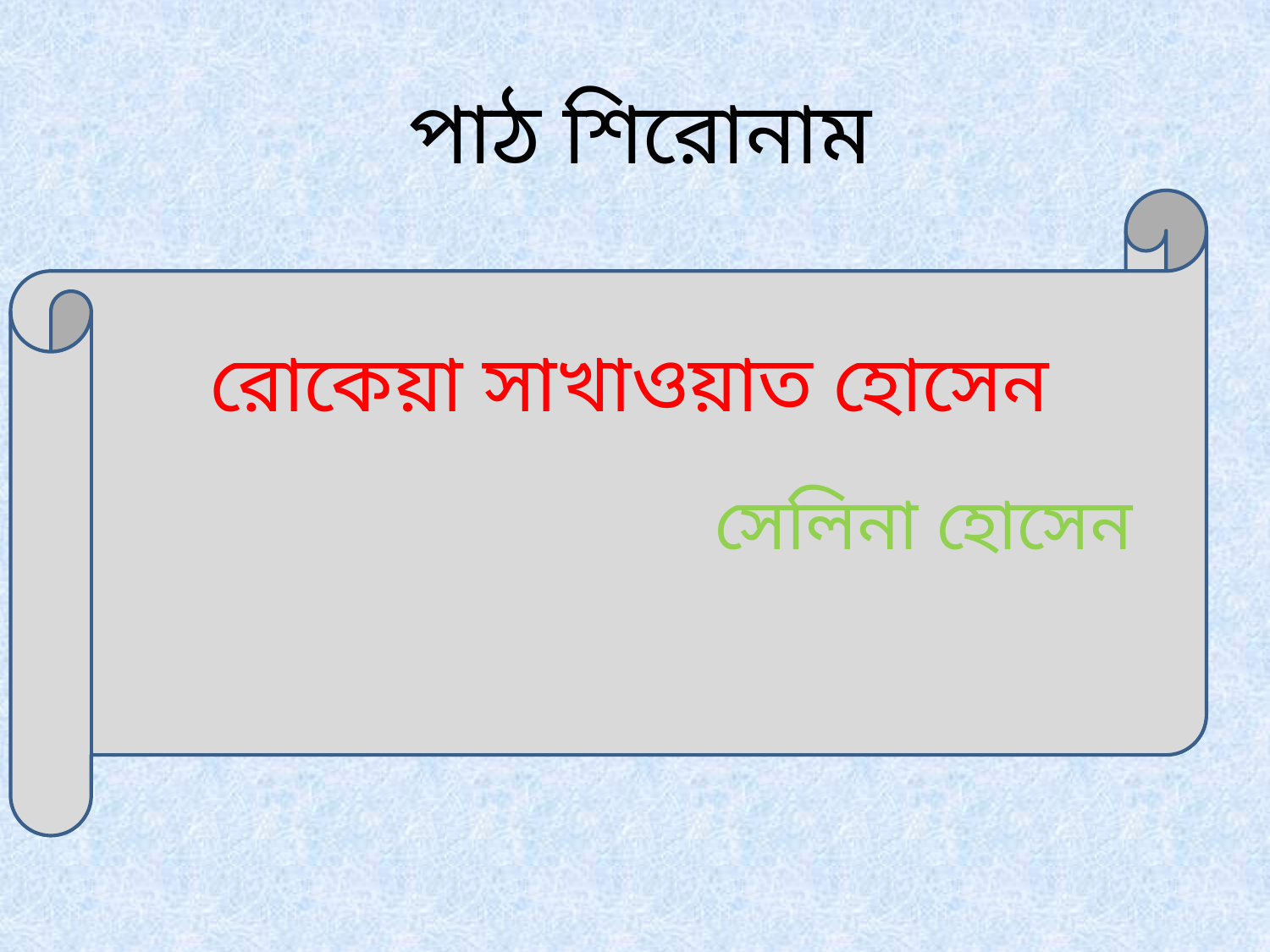

পাঠ শিরোনাম

                 সেলিনা হোসেন
   রোকেয়া সাখাওয়াত হোসেন